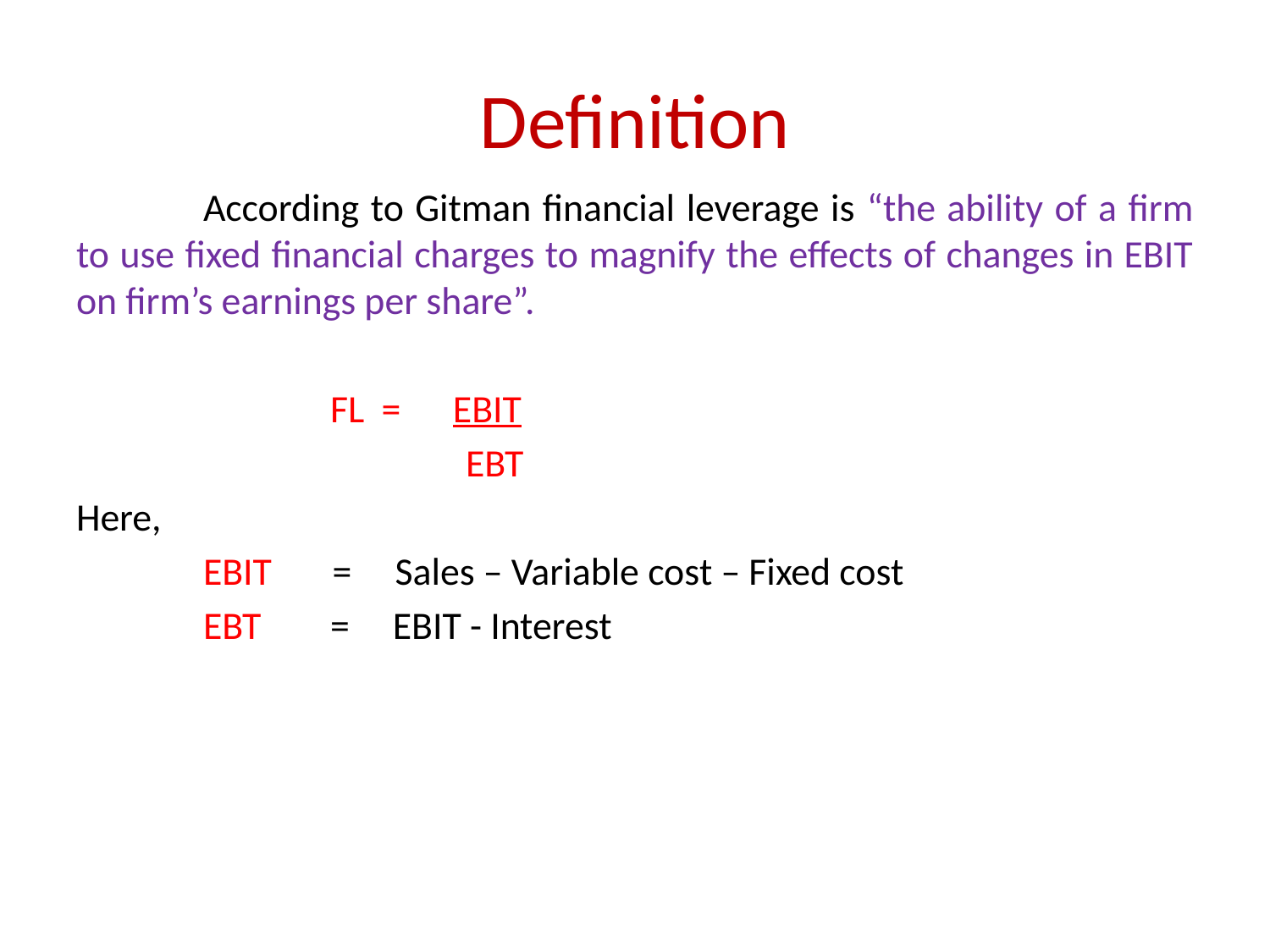

# Definition
	According to Gitman financial leverage is “the ability of a firm to use fixed financial charges to magnify the effects of changes in EBIT on firm’s earnings per share”.

		FL  =      EBIT
		    	 EBT
Here,
	EBIT       =     Sales – Variable cost – Fixed cost
	EBT	=     EBIT - Interest